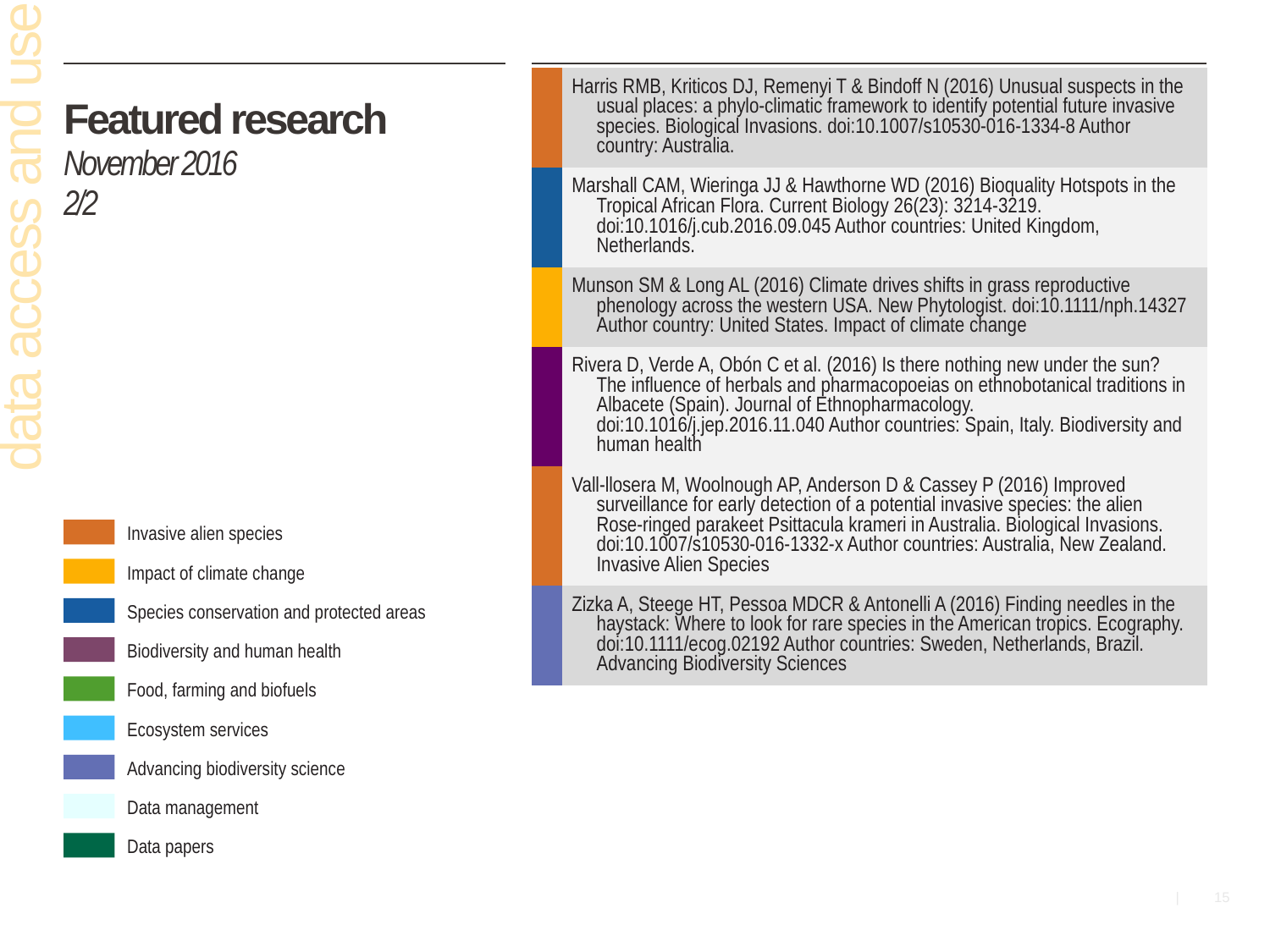

|  | Harris RMB, Kriticos DJ, Remenyi T & Bindoff N (2016) Unusual suspects in the usual places: a phylo-climatic framework to identify potential future invasive species. Biological Invasions. doi:10.1007/s10530-016-1334-8 Author country: Australia. |
| --- | --- |
|  | Marshall CAM, Wieringa JJ & Hawthorne WD (2016) Bioquality Hotspots in the Tropical African Flora. Current Biology 26(23): 3214-3219. doi:10.1016/j.cub.2016.09.045 Author countries: United Kingdom, Netherlands. |
|  | Munson SM & Long AL (2016) Climate drives shifts in grass reproductive phenology across the western USA. New Phytologist. doi:10.1111/nph.14327 Author country: United States. Impact of climate change |
|  | Rivera D, Verde A, Obón C et al. (2016) Is there nothing new under the sun? The influence of herbals and pharmacopoeias on ethnobotanical traditions in Albacete (Spain). Journal of Ethnopharmacology. doi:10.1016/j.jep.2016.11.040 Author countries: Spain, Italy. Biodiversity and human health |
|  | Vall-llosera M, Woolnough AP, Anderson D & Cassey P (2016) Improved surveillance for early detection of a potential invasive species: the alien Rose-ringed parakeet Psittacula krameri in Australia. Biological Invasions. doi:10.1007/s10530-016-1332-x Author countries: Australia, New Zealand. Invasive Alien Species |
|  | Zizka A, Steege HT, Pessoa MDCR & Antonelli A (2016) Finding needles in the haystack: Where to look for rare species in the American tropics. Ecography. doi:10.1111/ecog.02192 Author countries: Sweden, Netherlands, Brazil. Advancing Biodiversity Sciences |
# Featured research November 2016 2/2
data access and use

Invasive alien species
Impact of climate change
Species conservation and protected areas
Biodiversity and human health
Food, farming and biofuels
Ecosystem services
Advancing biodiversity science
Data management
Data papers